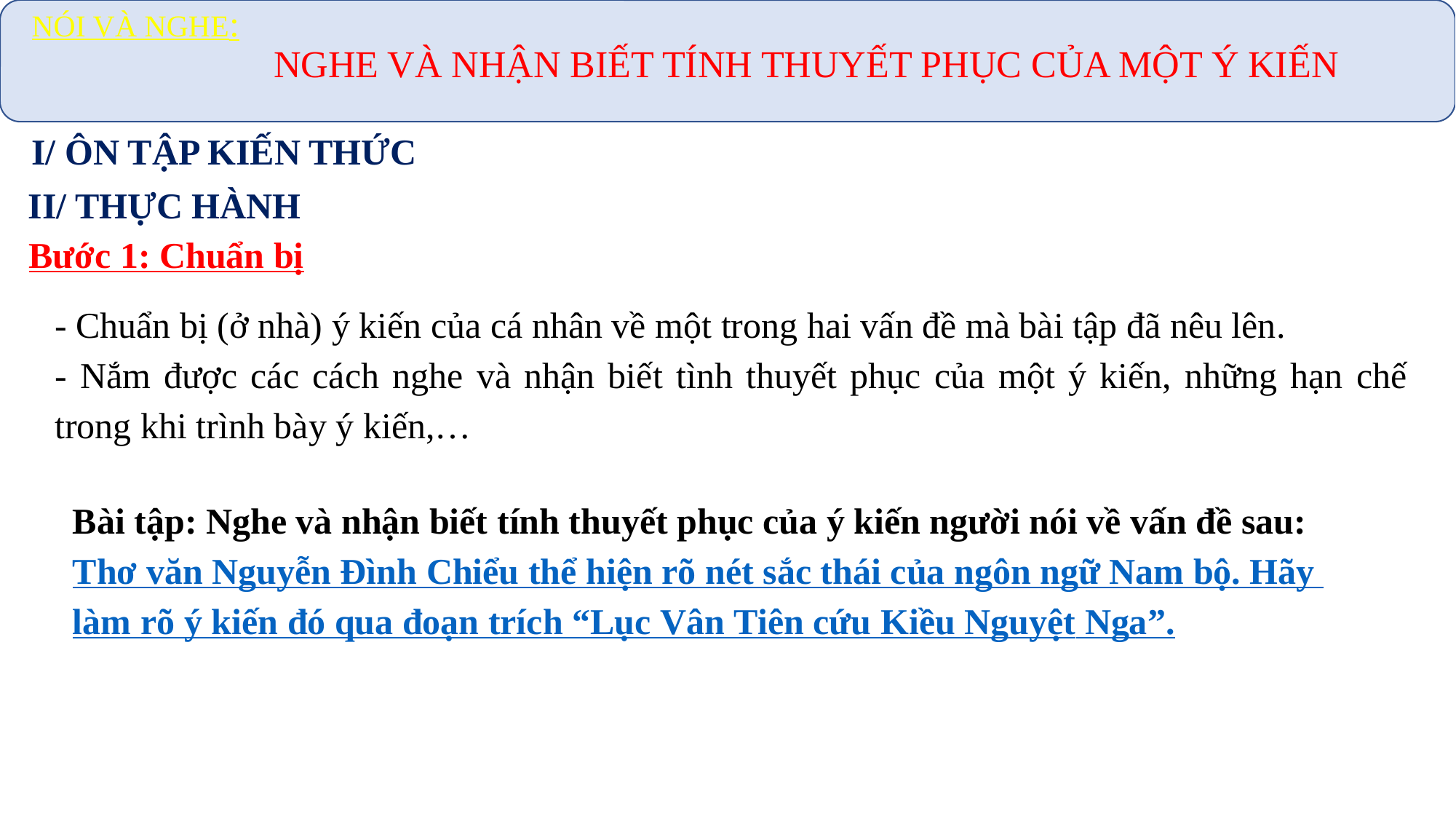

NÓI VÀ NGHE:
               NGHE VÀ NHẬN BIẾT TÍNH THUYẾT PHỤC CỦA MỘT Ý KIẾN
I/ ÔN TẬP KIẾN THỨC

II/ THỰC HÀNH

Bước 1: Chuẩn bị
- Chuẩn bị (ở nhà) ý kiến của cá nhân về một trong hai vấn đề mà bài tập đã nêu lên.
- Nắm được các cách nghe và nhận biết tình thuyết phục của một ý kiến, những hạn chế trong khi trình bày ý kiến,…
Bài tập: Nghe và nhận biết tính thuyết phục của ý kiến người nói về vấn đề sau:
Thơ văn Nguyễn Đình Chiểu thể hiện rõ nét sắc thái của ngôn ngữ Nam bộ. Hãy làm rõ ý kiến đó qua đoạn trích “Lục Vân Tiên cứu Kiều Nguyệt Nga”.